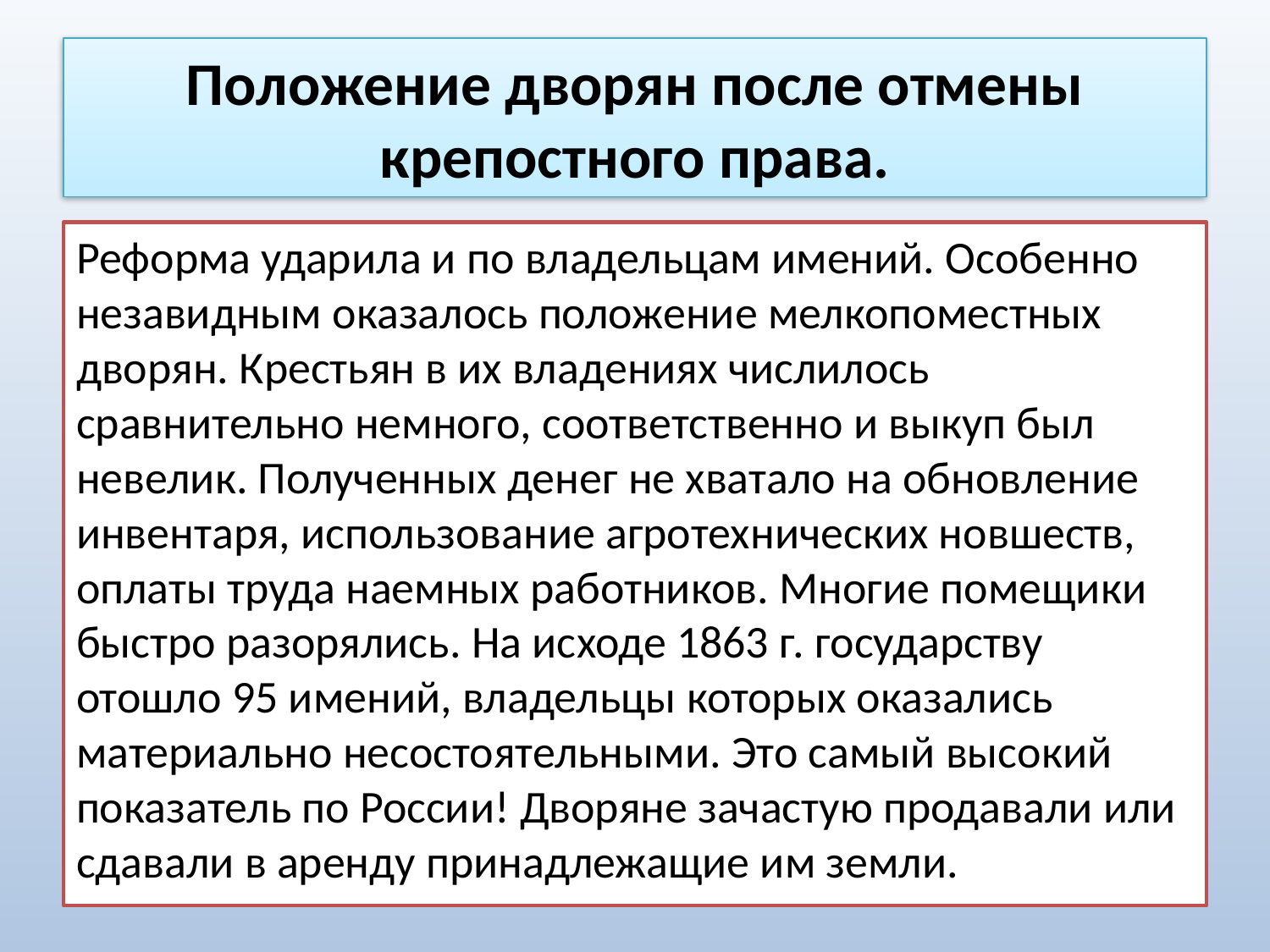

# Положение дворян после отмены крепостного права.
Реформа ударила и по владельцам имений. Особенно незавидным оказалось положение мелкопоместных дворян. Крестьян в их вла­дениях числилось сравнительно немного, соответственно и выкуп был невелик. Полученных денег не хватало на обновление инвентаря, использование агротехнических новшеств, оплаты труда на­емных работников. Многие помещики быстро разорялись. На ис­ходе 1863 г. государству отошло 95 имений, владельцы которых оказались материально несостоятельными. Это самый высокий показатель по России! Дворяне зачастую продавали или сдавали в аренду принадлежащие им земли.